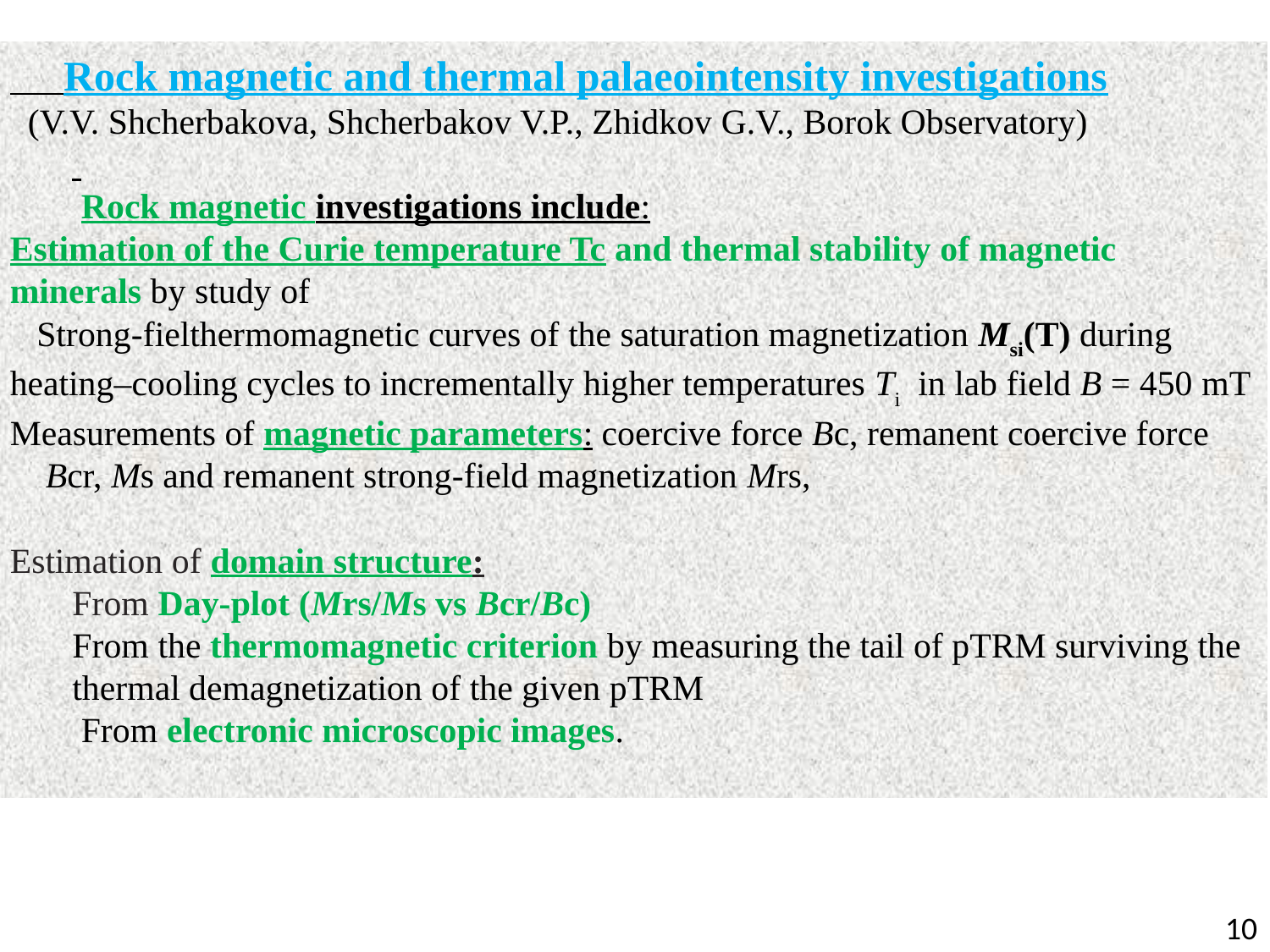

Rock magnetic and thermal palaeointensity investigations
  (V.V. Shcherbakova, Shcherbakov V.P., Zhidkov G.V., Borok Observatory)

        Rock magnetic investigations include:
Estimation of the Curie temperature Tc and thermal stability of magnetic minerals by study of
   Strong-fielthermomagnetic curves of the saturation magnetization Msi(T) during heating–cooling cycles to incrementally higher temperatures Ti  in lab field B = 450 mT
Measurements of magnetic parameters: coercive force Bc, remanent coercive force
    Bcr, Ms and remanent strong-field magnetization Mrs,

Estimation of domain structure:
       From Day-plot (Mrs/Ms vs Bcr/Bc)
       From the thermomagnetic criterion by measuring the tail of pTRM surviving the
       thermal demagnetization of the given pTRM
        From electronic microscopic images.

10